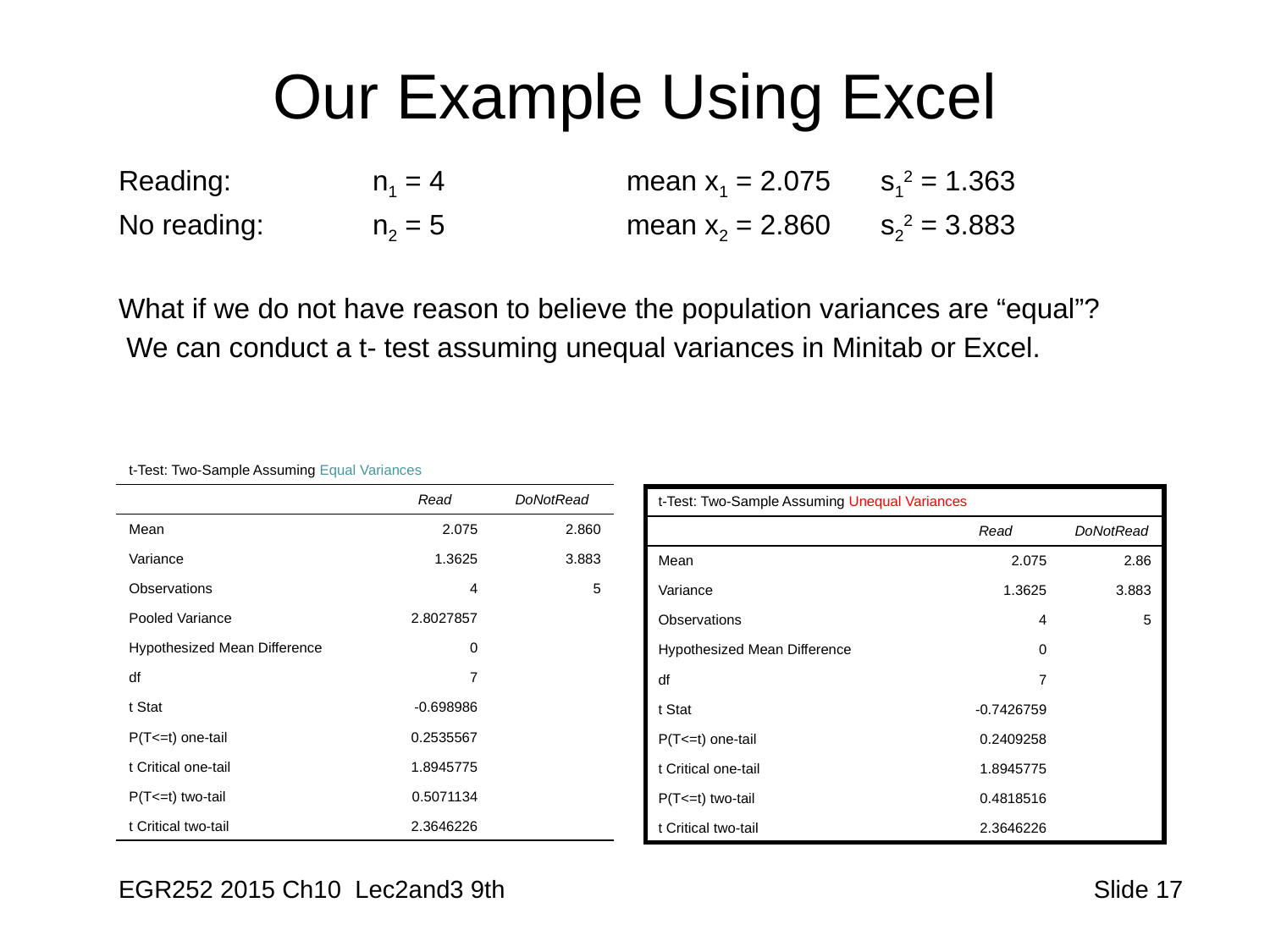

# Our Example Using Excel
Reading:		n1 = 4		mean x1 = 2.075	s12 = 1.363
No reading:	n2 = 5		mean x2 = 2.860	s22 = 3.883

What if we do not have reason to believe the population variances are “equal”?
 We can conduct a t- test assuming unequal variances in Minitab or Excel.

| t-Test: Two-Sample Assuming Equal Variances |  |  |
| --- | --- | --- |
|  | Read | DoNotRead |
| Mean | 2.075 | 2.860 |
| Variance | 1.3625 | 3.883 |
| Observations | 4 | 5 |
| Pooled Variance | 2.8027857 |  |
| Hypothesized Mean Difference | 0 |  |
| df | 7 |  |
| t Stat | -0.698986 |  |
| P(T<=t) one-tail | 0.2535567 |  |
| t Critical one-tail | 1.8945775 |  |
| P(T<=t) two-tail | 0.5071134 |  |
| t Critical two-tail | 2.3646226 |  |
| t-Test: Two-Sample Assuming Unequal Variances |  |  |
| --- | --- | --- |
|  | Read | DoNotRead |
| Mean | 2.075 | 2.86 |
| Variance | 1.3625 | 3.883 |
| Observations | 4 | 5 |
| Hypothesized Mean Difference | 0 |  |
| df | 7 |  |
| t Stat | -0.7426759 |  |
| P(T<=t) one-tail | 0.2409258 |  |
| t Critical one-tail | 1.8945775 |  |
| P(T<=t) two-tail | 0.4818516 |  |
| t Critical two-tail | 2.3646226 |  |
EGR252 2015 Ch10  Lec2and3 9th
 Slide 17